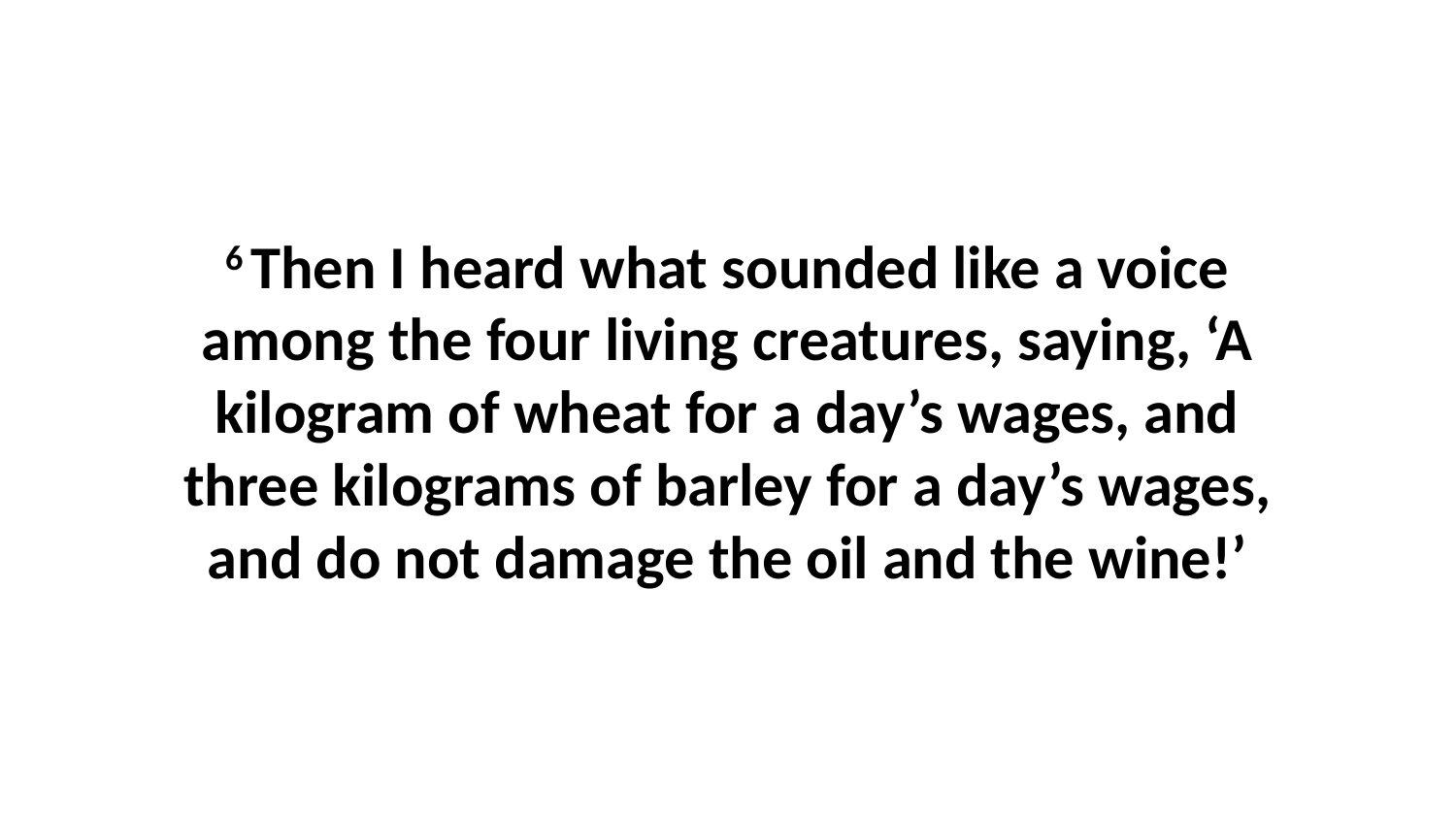

6 Then I heard what sounded like a voice among the four living creatures, saying, ‘A kilogram of wheat for a day’s wages, and three kilograms of barley for a day’s wages, and do not damage the oil and the wine!’